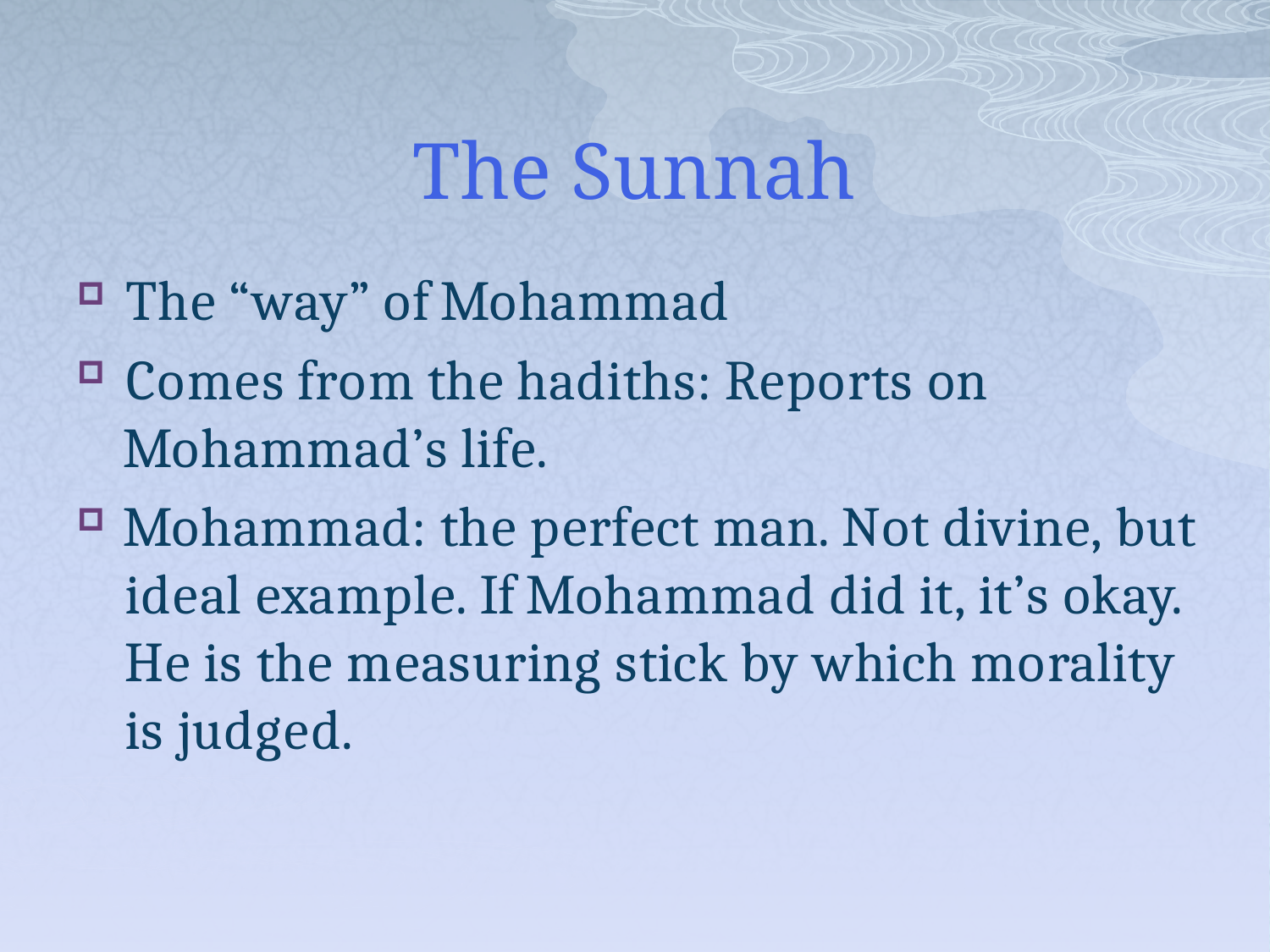

# The Sunnah
The “way” of Mohammad
Comes from the hadiths: Reports on Mohammad’s life.
Mohammad: the perfect man. Not divine, but ideal example. If Mohammad did it, it’s okay. He is the measuring stick by which morality is judged.